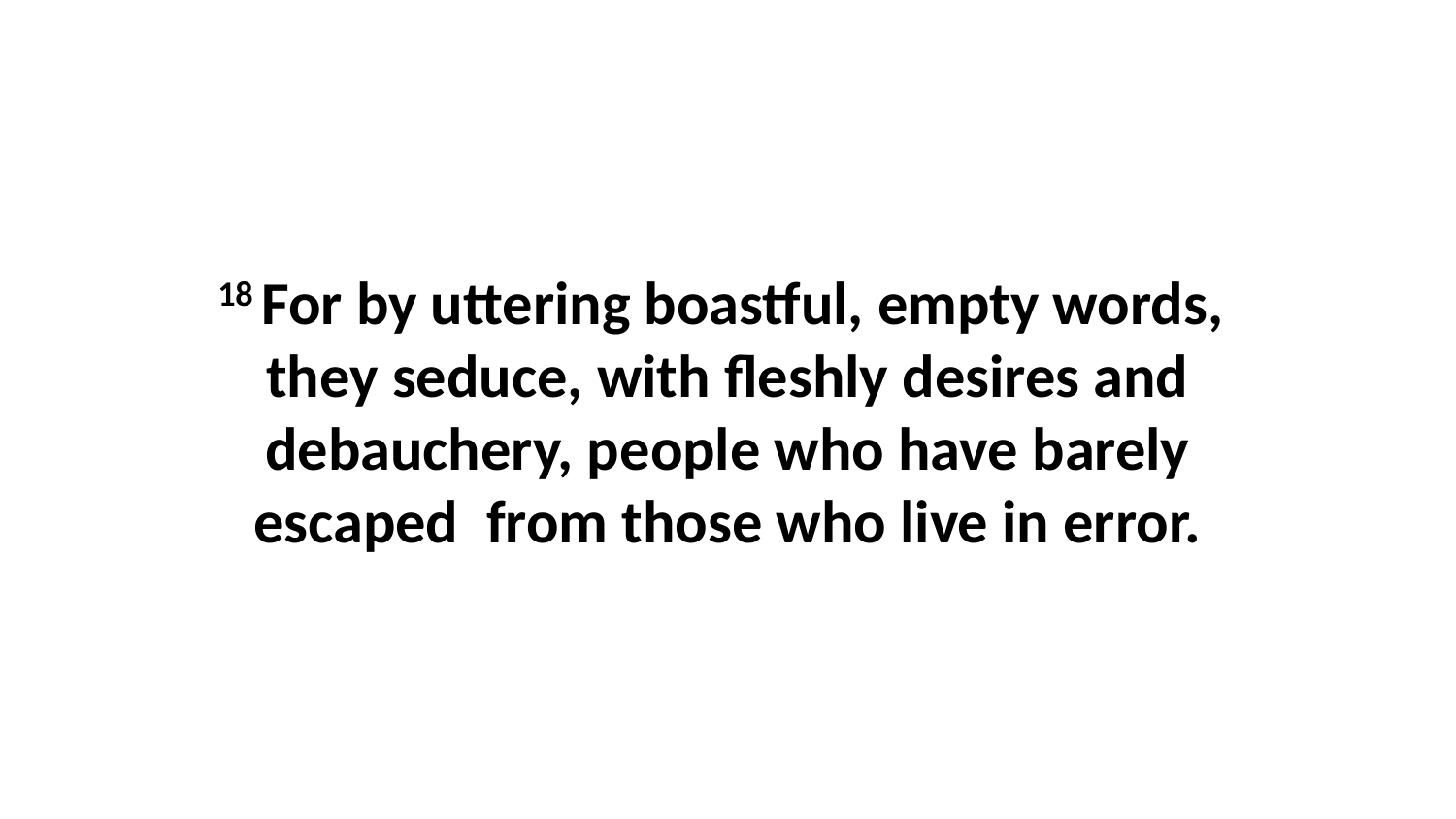

18 For by uttering boastful, empty words,  they seduce, with fleshly desires and debauchery, people who have barely escaped  from those who live in error.